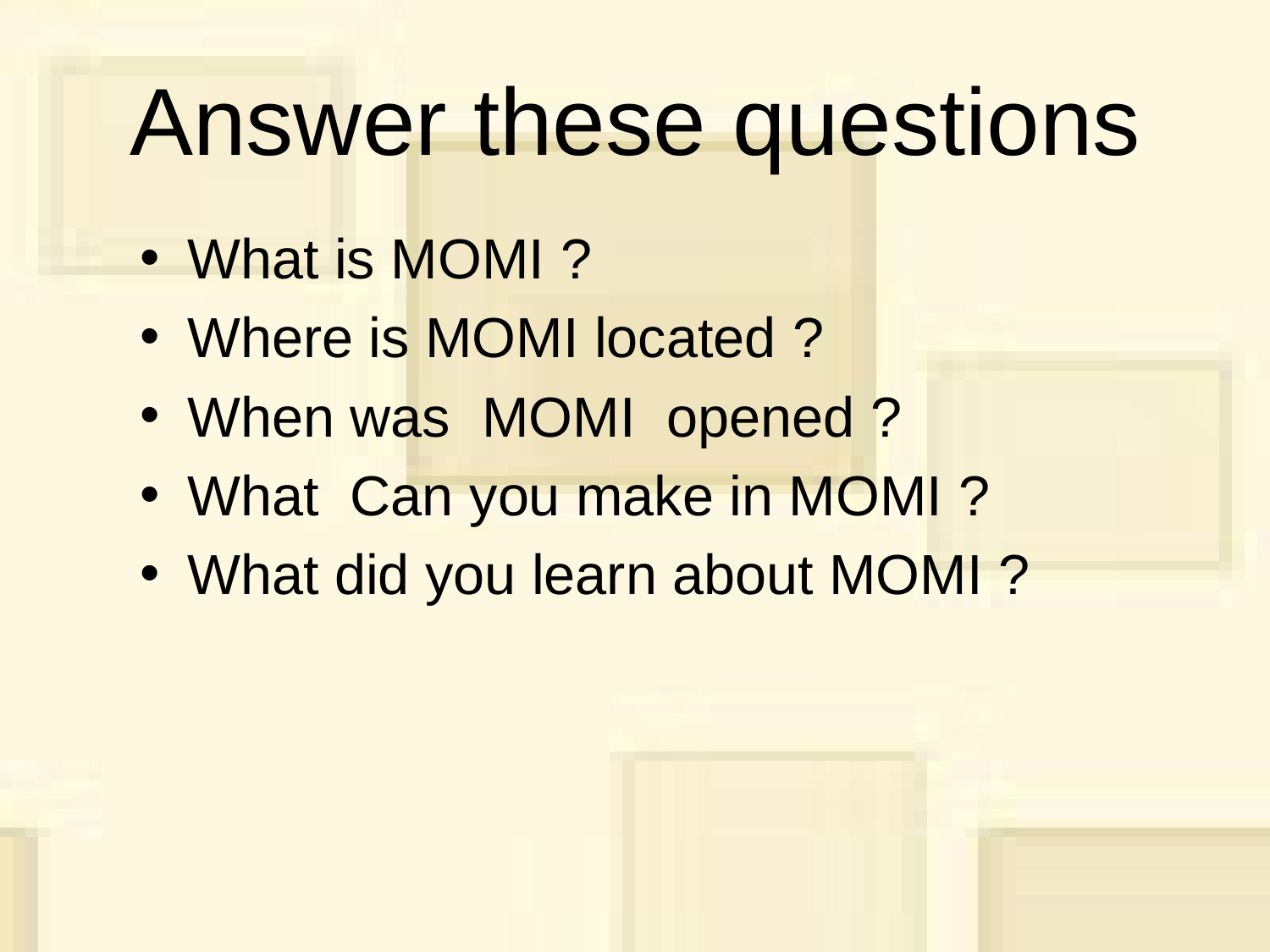

# Answer these questions
What is MOMI ?
Where is MOMI located ?
When was  MOMI  opened ?
What  Can you make in MOMI ?
What did you learn about MOMI ?